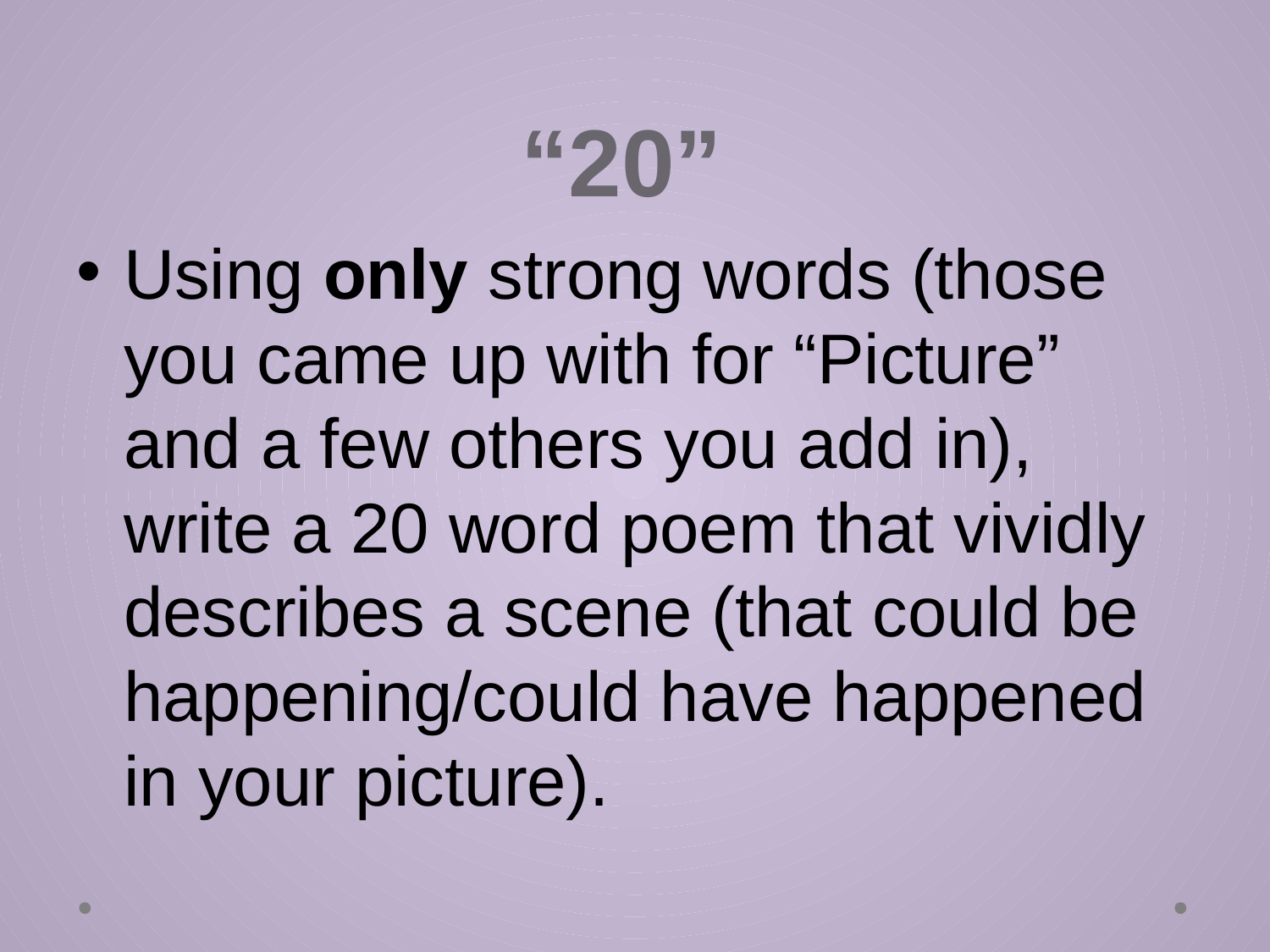

# “20”
Using only strong words (those you came up with for “Picture” and a few others you add in), write a 20 word poem that vividly describes a scene (that could be happening/could have happened in your picture).